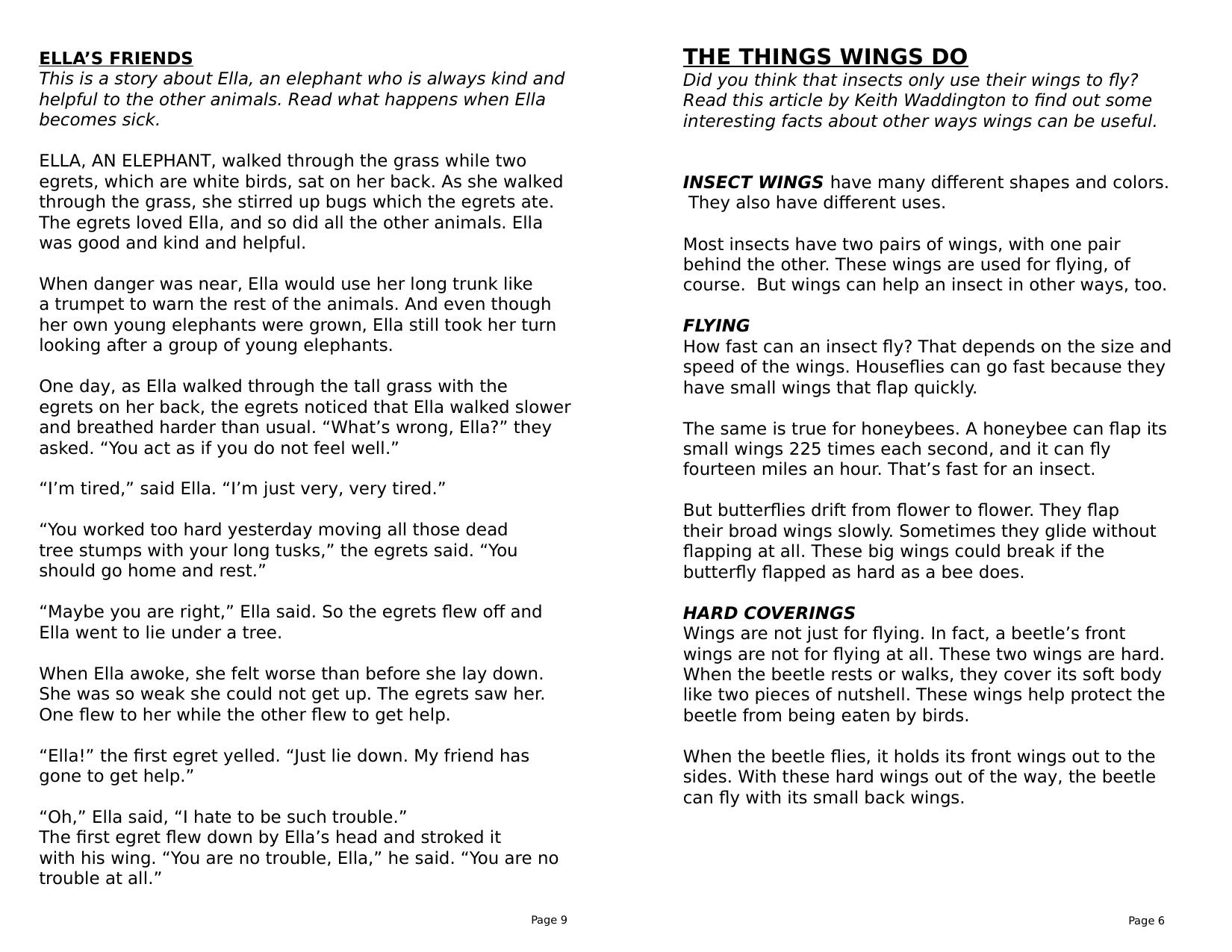

THE THINGS WINGS DO
Did you think that insects only use their wings to fly? Read this article by Keith Waddington to find out some interesting facts about other ways wings can be useful.

INSECT WINGS have many different shapes and colors.  They also have different uses.

Most insects have two pairs of wings, with one pair
behind the other. These wings are used for flying, of course.  But wings can help an insect in other ways, too.

FLYING
How fast can an insect fly? That depends on the size and speed of the wings. Houseflies can go fast because they have small wings that flap quickly.

The same is true for honeybees. A honeybee can flap its
small wings 225 times each second, and it can fly fourteen miles an hour. That’s fast for an insect.

But butterflies drift from flower to flower. They flap
their broad wings slowly. Sometimes they glide without
flapping at all. These big wings could break if the butterfly flapped as hard as a bee does.

HARD COVERINGS
Wings are not just for flying. In fact, a beetle’s front
wings are not for flying at all. These two wings are hard.
When the beetle rests or walks, they cover its soft body like two pieces of nutshell. These wings help protect the beetle from being eaten by birds.

When the beetle flies, it holds its front wings out to the
sides. With these hard wings out of the way, the beetle can fly with its small back wings.
ELLA’S FRIENDS
This is a story about Ella, an elephant who is always kind and helpful to the other animals. Read what happens when Ella becomes sick.

ELLA, AN ELEPHANT, walked through the grass while two
egrets, which are white birds, sat on her back. As she walked
through the grass, she stirred up bugs which the egrets ate.
The egrets loved Ella, and so did all the other animals. Ella
was good and kind and helpful.

When danger was near, Ella would use her long trunk like
a trumpet to warn the rest of the animals. And even though
her own young elephants were grown, Ella still took her turn
looking after a group of young elephants.

One day, as Ella walked through the tall grass with the
egrets on her back, the egrets noticed that Ella walked slower
and breathed harder than usual. “What’s wrong, Ella?” they
asked. “You act as if you do not feel well.”

“I’m tired,” said Ella. “I’m just very, very tired.”

“You worked too hard yesterday moving all those dead
tree stumps with your long tusks,” the egrets said. “You
should go home and rest.”

“Maybe you are right,” Ella said. So the egrets flew off and
Ella went to lie under a tree.

When Ella awoke, she felt worse than before she lay down.
She was so weak she could not get up. The egrets saw her.
One flew to her while the other flew to get help.

“Ella!” the first egret yelled. “Just lie down. My friend has
gone to get help.”

“Oh,” Ella said, “I hate to be such trouble.”
The first egret flew down by Ella’s head and stroked it
with his wing. “You are no trouble, Ella,” he said. “You are no
trouble at all.”

Page 9
Page 6